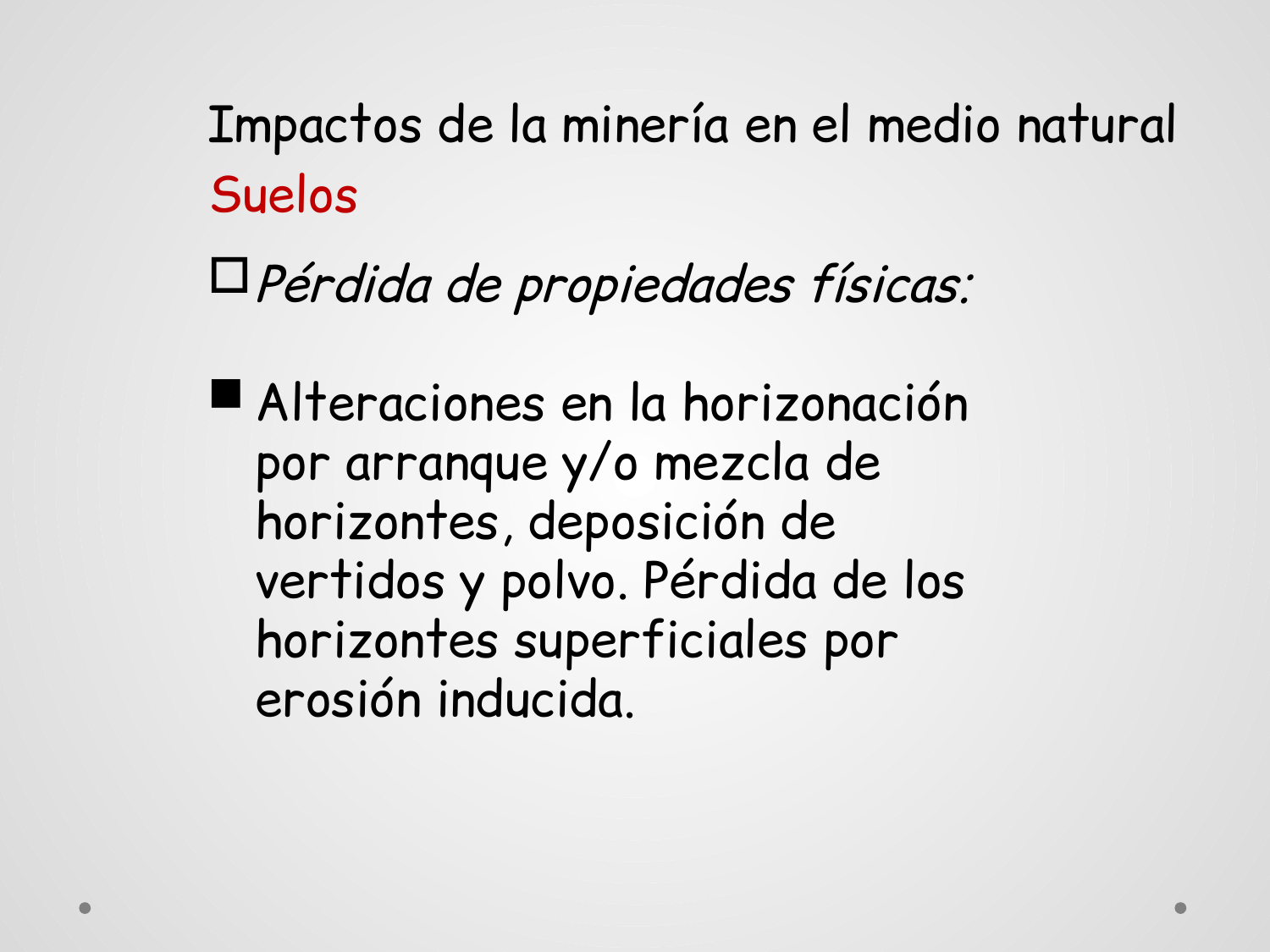

Impactos de la minería en el medio natural
Suelos
Pérdida de propiedades físicas:

Alteraciones en la horizonación por arranque y/o mezcla de horizontes, deposición de vertidos y polvo. Pérdida de los horizontes superficiales por erosión inducida.